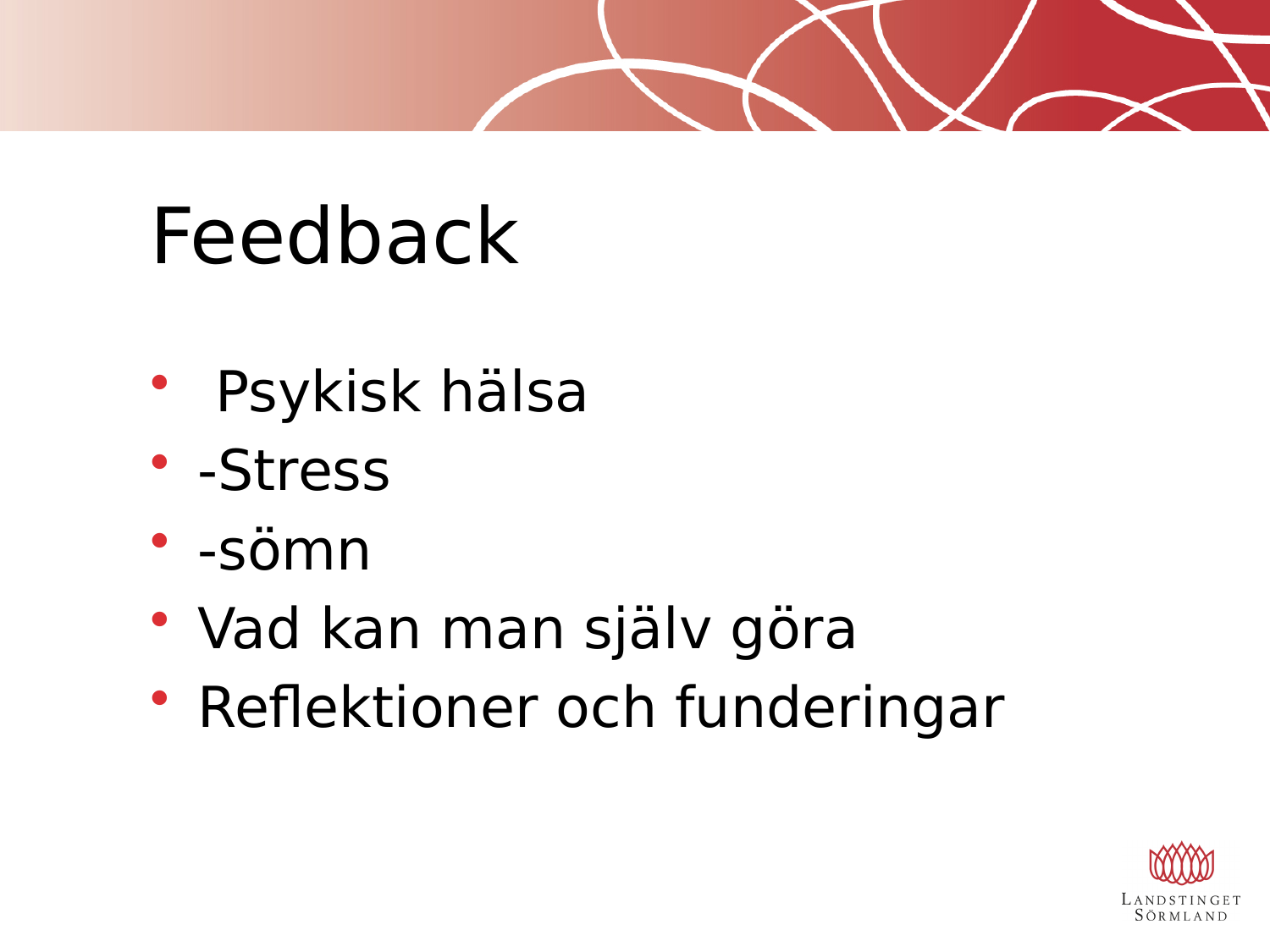

# Feedback
 Psykisk hälsa
-Stress
-sömn
Vad kan man själv göra
Reflektioner och funderingar